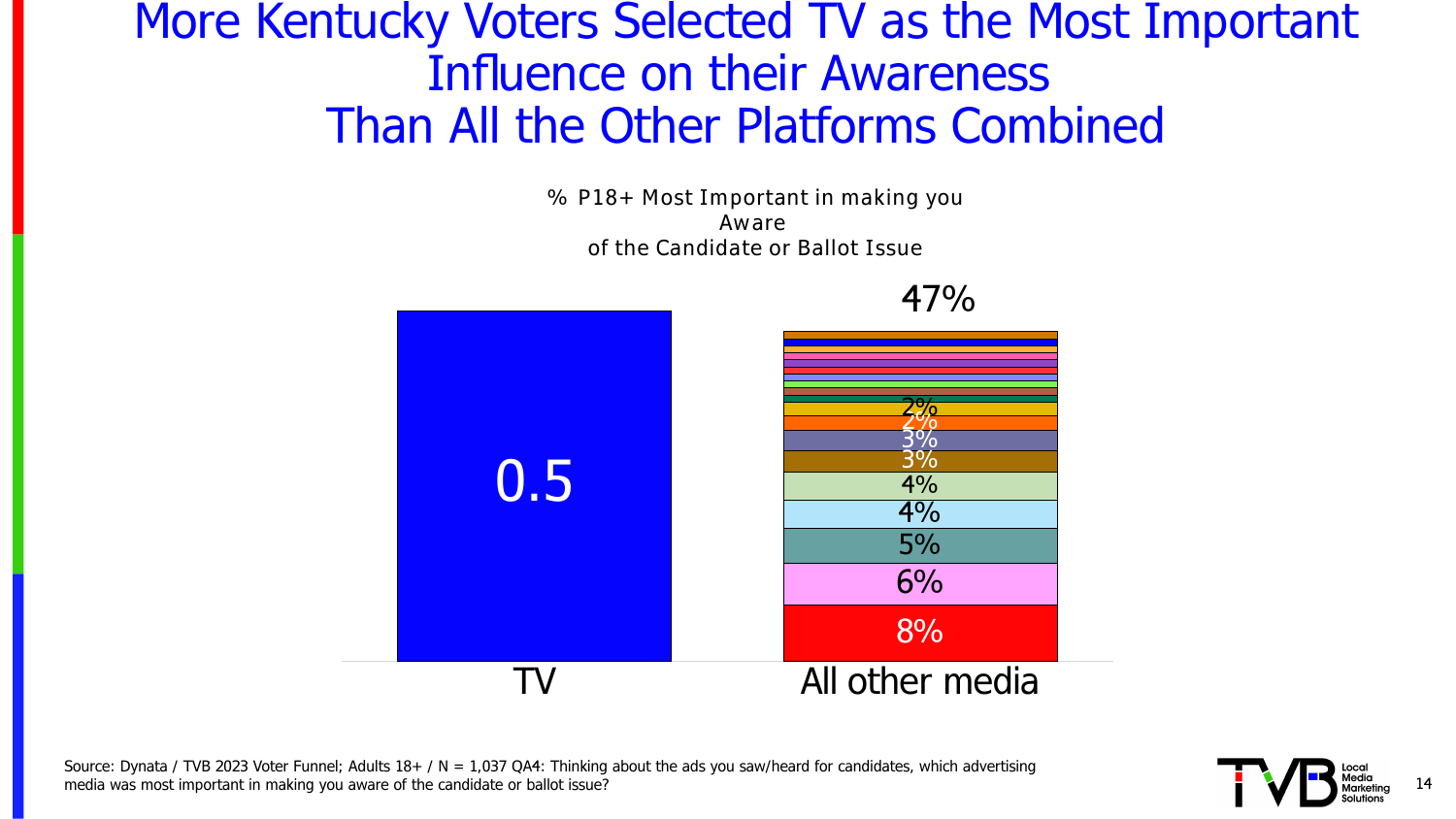

# More Kentucky Voters Selected TV as the Most Important Influence on their Awareness Than All the Other Platforms Combined

[unsupported chart]

% P18+ Most Important in making you Aware
of the Candidate or Ballot Issue
47%
Source: Dynata / TVB 2023 Voter Funnel; Adults 18+ / N = 1,037 QA4: Thinking about the ads you saw/heard for candidates, which advertising media was most important in making you aware of the candidate or ballot issue?
14